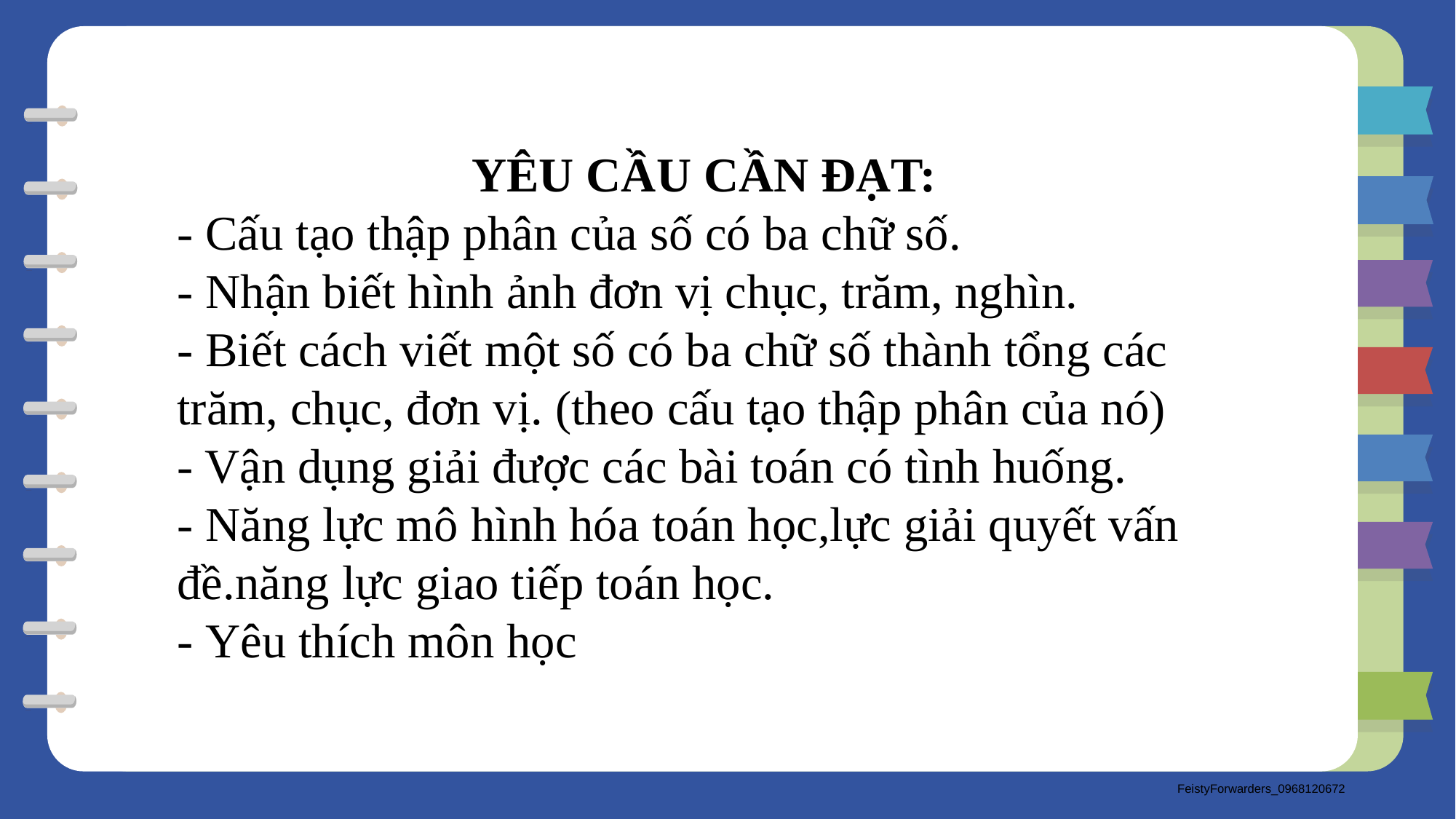

YÊU CẦU CẦN ĐẠT:
- Cấu tạo thập phân của số có ba chữ số.
- Nhận biết hình ảnh đơn vị chục, trăm, nghìn.
- Biết cách viết một số có ba chữ số thành tổng các trăm, chục, đơn vị. (theo cấu tạo thập phân của nó)
- Vận dụng giải được các bài toán có tình huống.
- Năng lực mô hình hóa toán học,lực giải quyết vấn đề.năng lực giao tiếp toán học.
- Yêu thích môn học